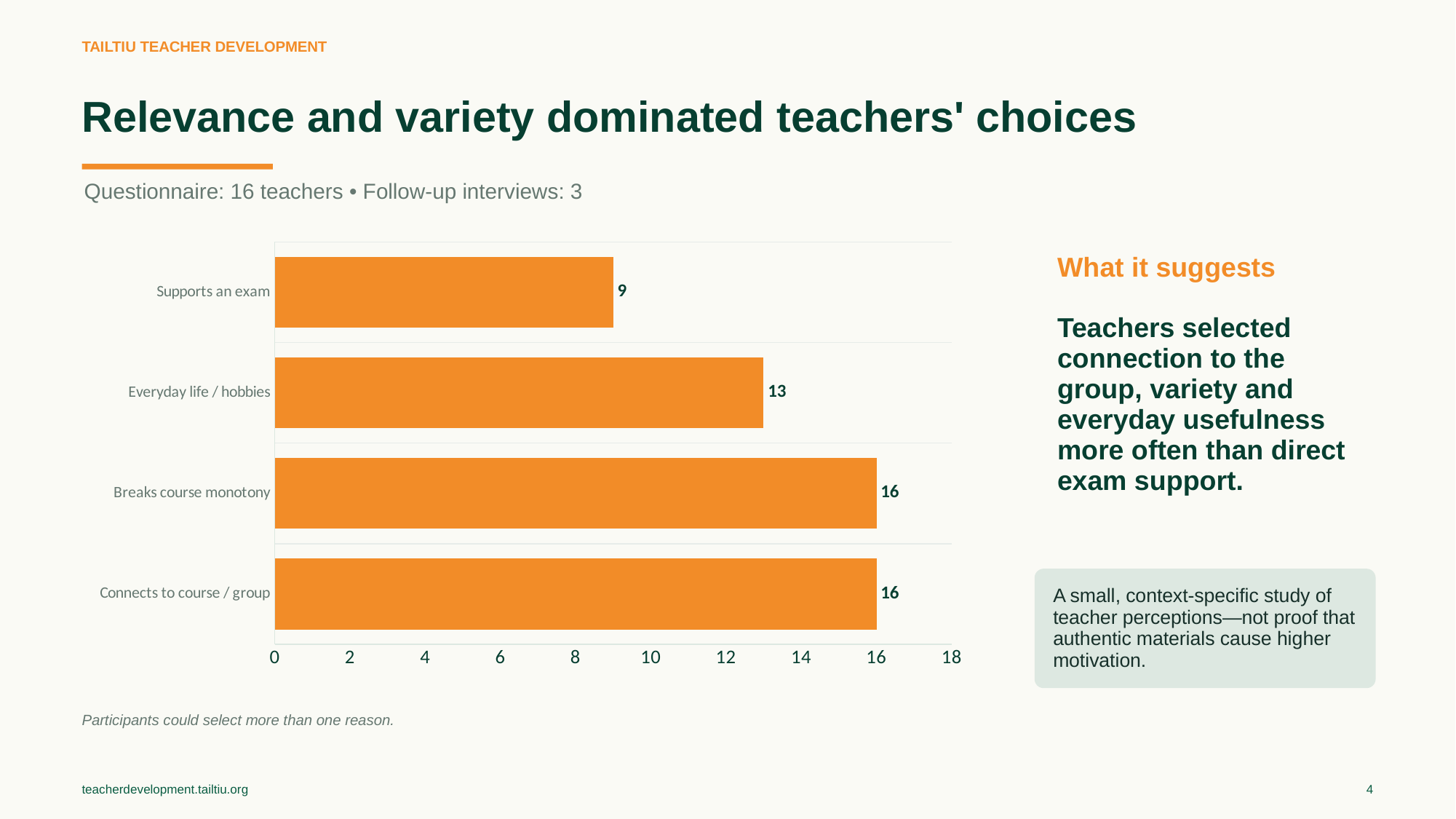

TAILTIU TEACHER DEVELOPMENT
Relevance and variety dominated teachers' choices

Questionnaire: 16 teachers • Follow-up interviews: 3

### Chart

| Category |  |
|---|---|
| Connects to course / group | 16.0 |
| Breaks course monotony | 16.0 |
| Everyday life / hobbies | 13.0 |
| Supports an exam | 9.0 |
What it suggests
Teachers selected connection to the group, variety and everyday usefulness more often than direct exam support.
A small, context-specific study of teacher perceptions—not proof that authentic materials cause higher motivation.
Participants could select more than one reason.
teacherdevelopment.tailtiu.org
4